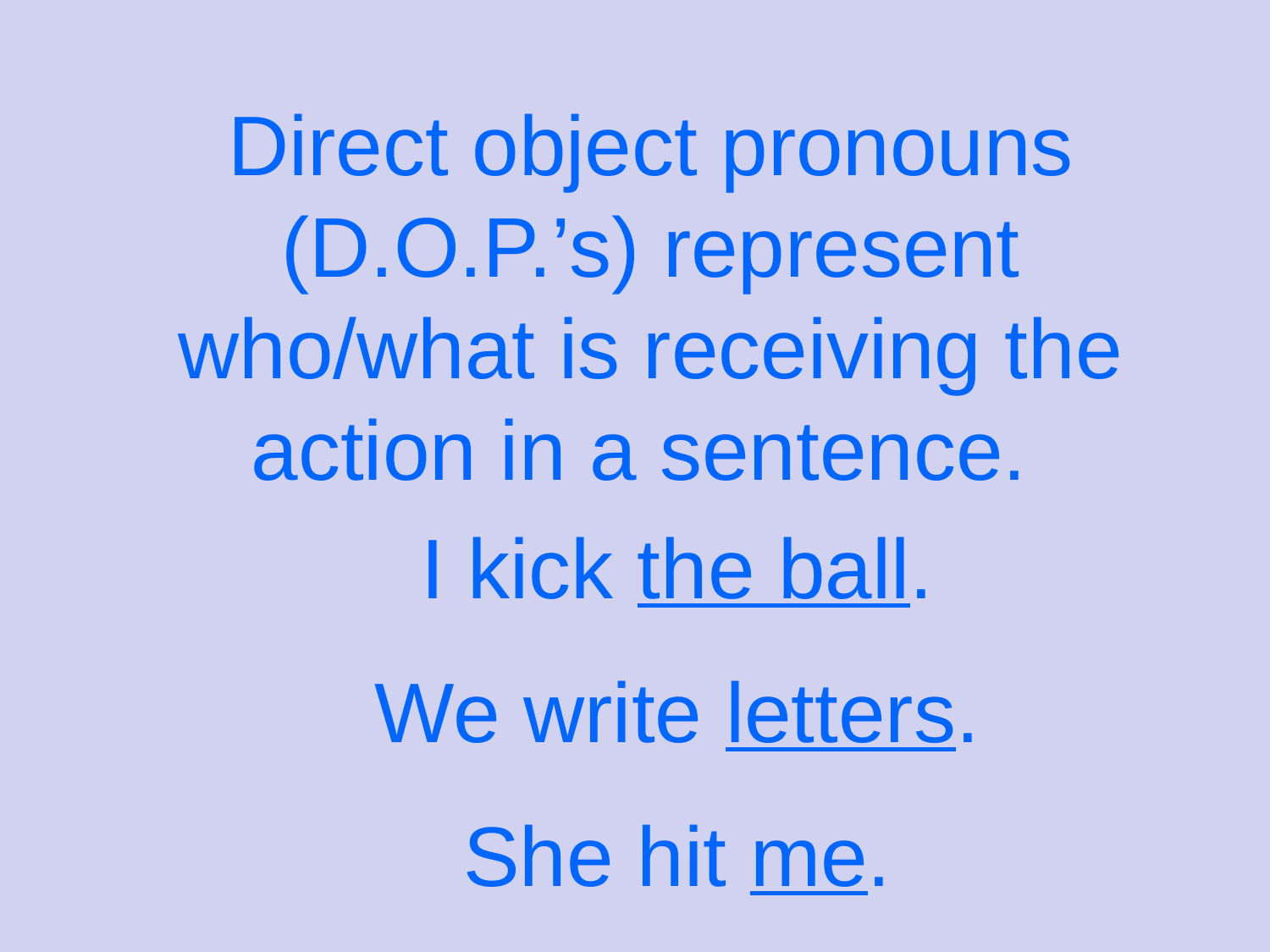

Direct object pronouns (D.O.P.’s) represent who/what is receiving the action in a sentence.
I kick the ball.
We write letters.
She hit me.